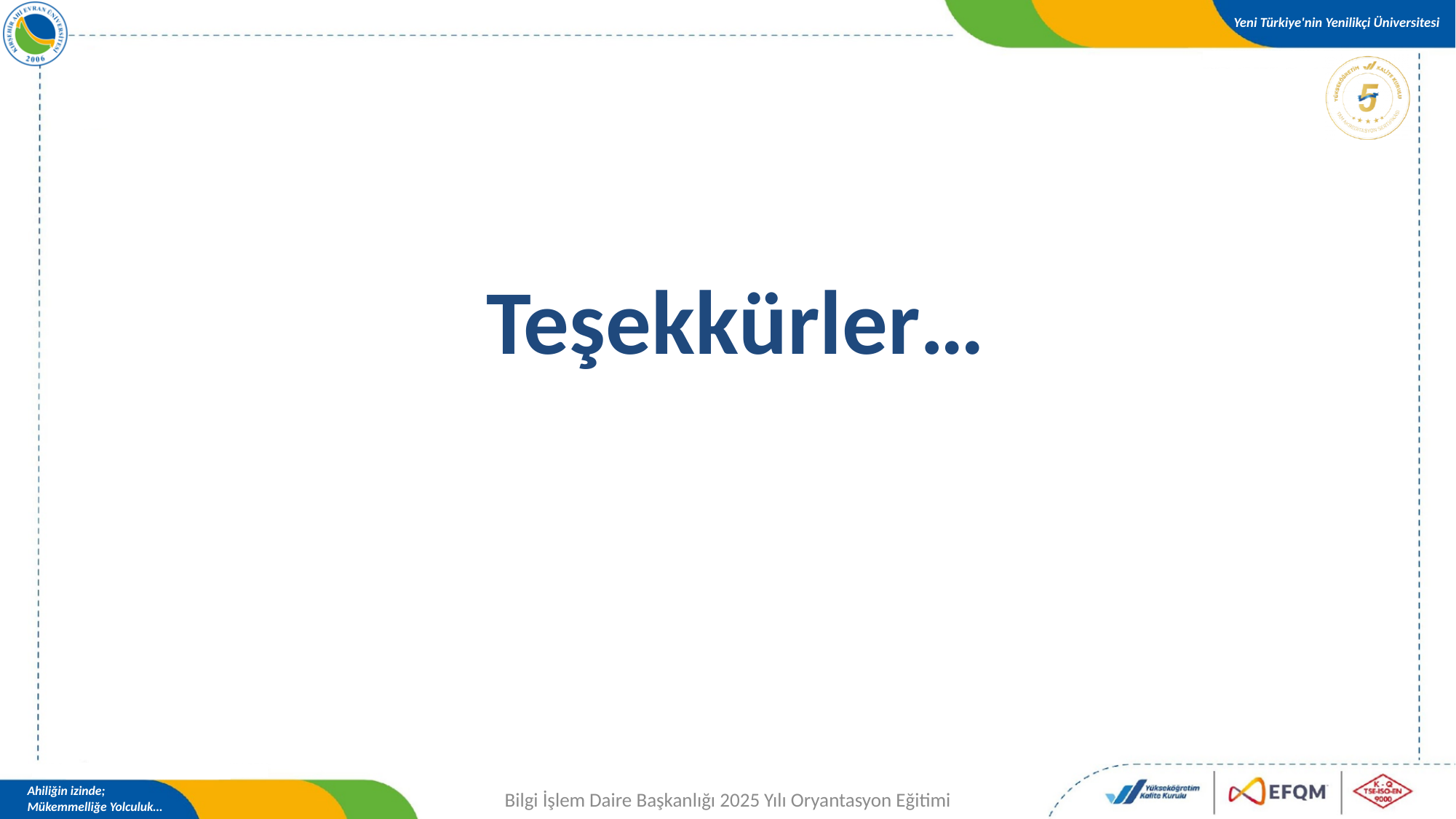

# Teşekkürler…
Bilgi İşlem Daire Başkanlığı 2025 Yılı Oryantasyon Eğitimi